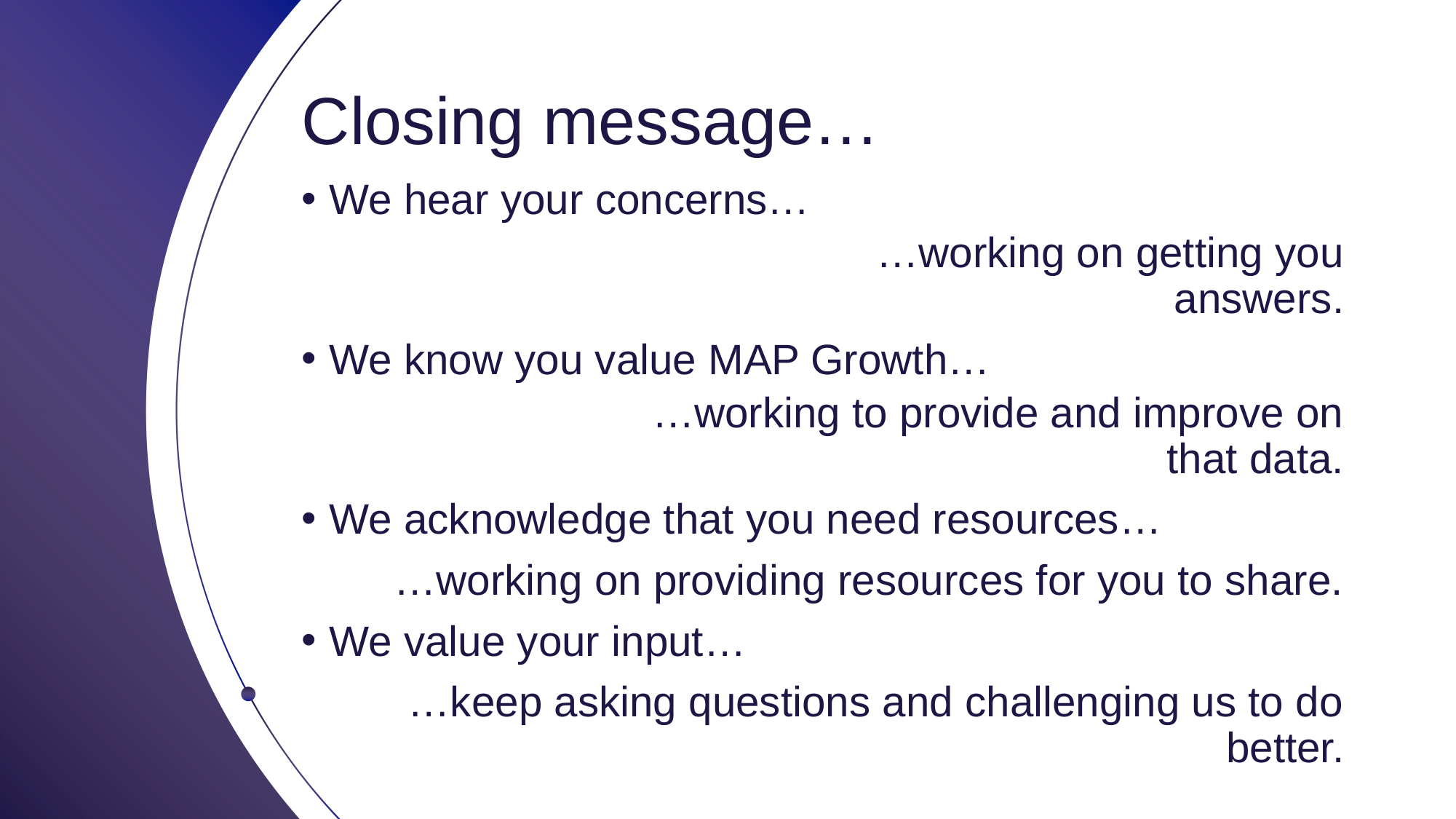

# Closing message…
We hear your concerns…
				…working on getting you answers.
We know you value MAP Growth…
		…working to provide and improve on that data.
We acknowledge that you need resources…
…working on providing resources for you to share.
We value your input…
…keep asking questions and challenging us to do better.